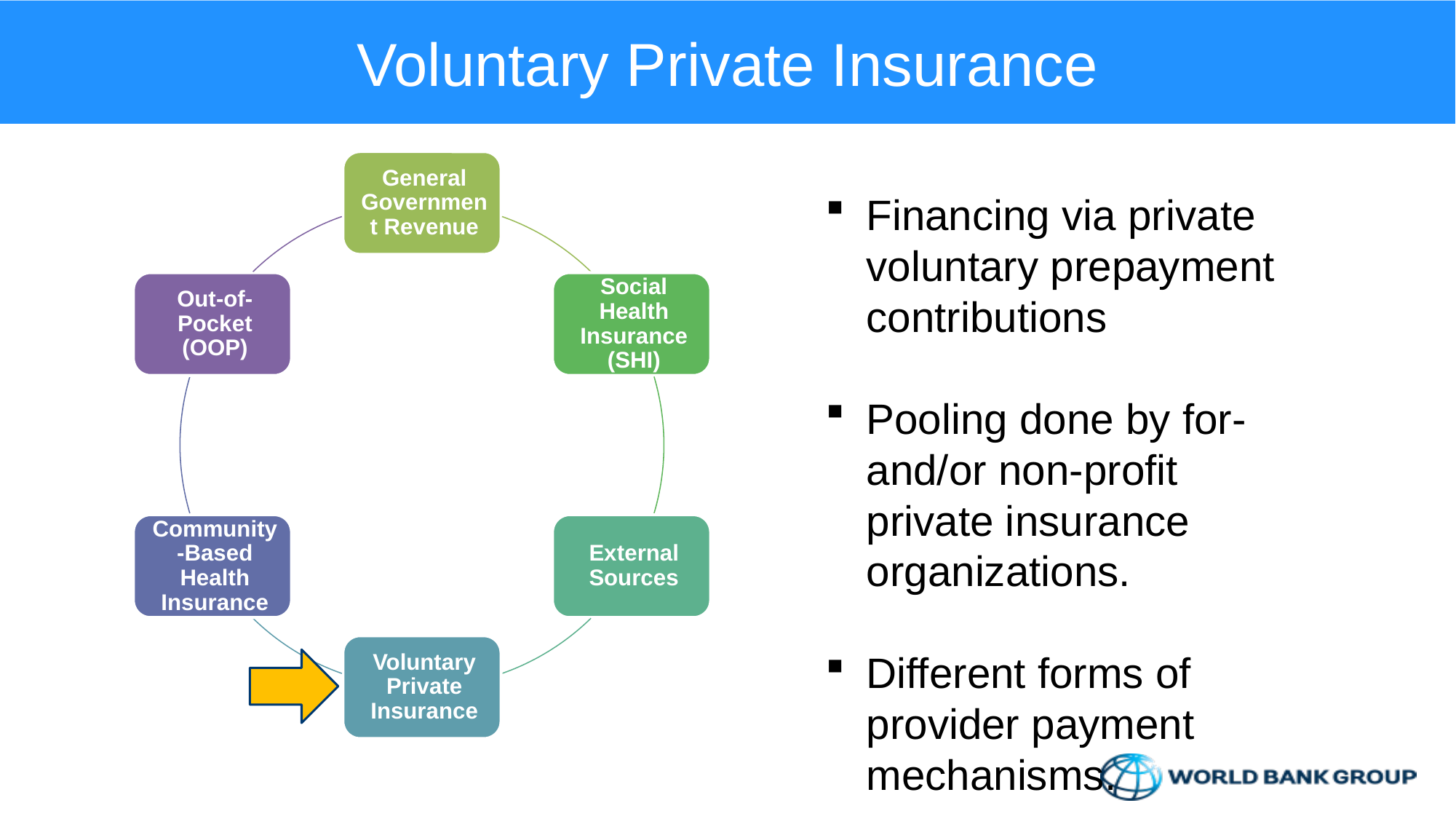

# Voluntary Private Insurance
General Government Revenue
Social Health Insurance (SHI)
External Sources
Voluntary Private Insurance
Community-Based Health Insurance
Out-of-Pocket (OOP)
Financing via private voluntary prepayment contributions

Pooling done by for- and/or non-profit private insurance organizations.

Different forms of provider payment mechanisms.